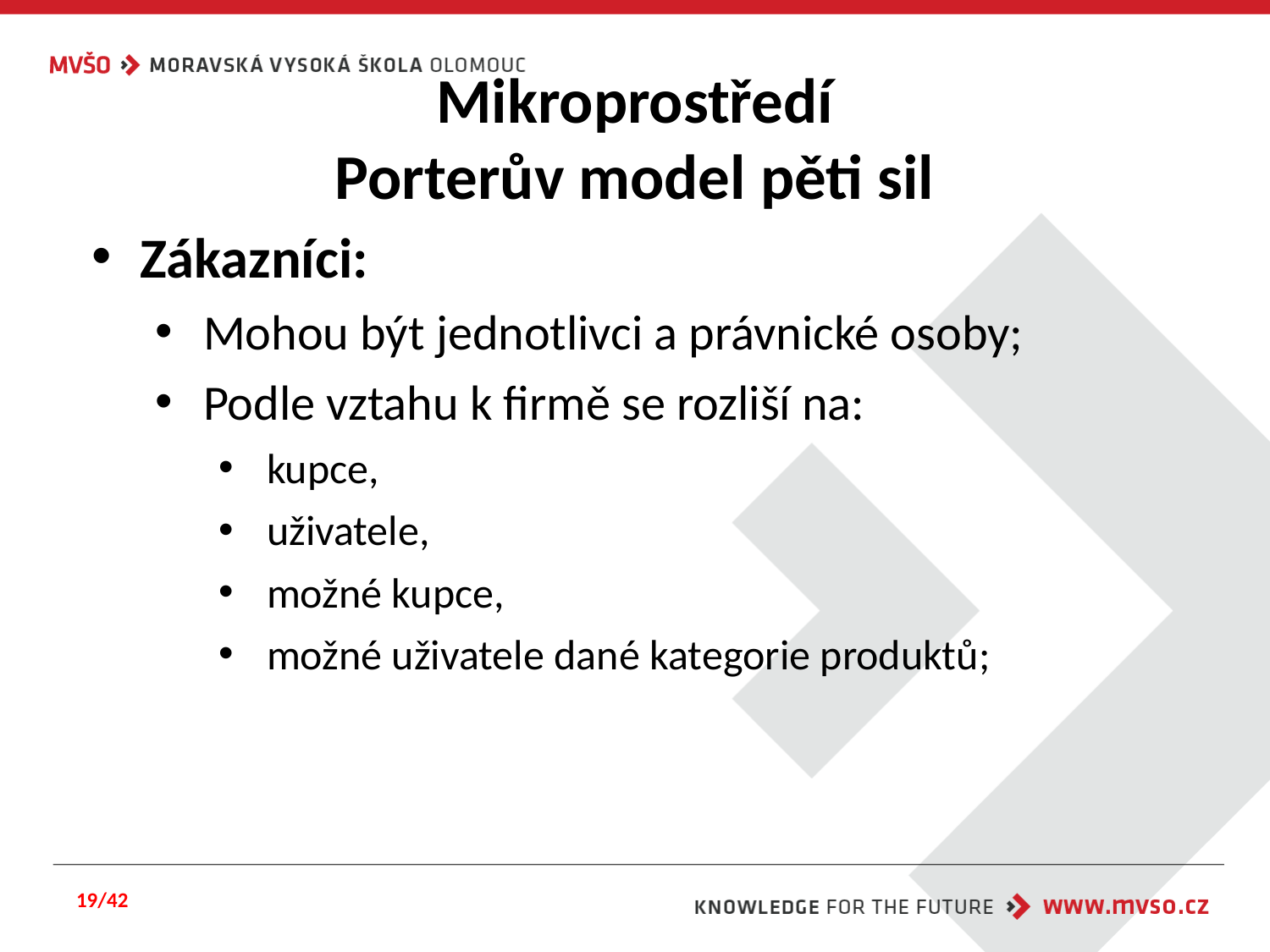

#
Mikroprostředí
Porterův model pěti sil
Zákazníci:
Mohou být jednotlivci a právnické osoby;
Podle vztahu k firmě se rozliší na:
kupce,
uživatele,
možné kupce,
možné uživatele dané kategorie produktů;

19/42